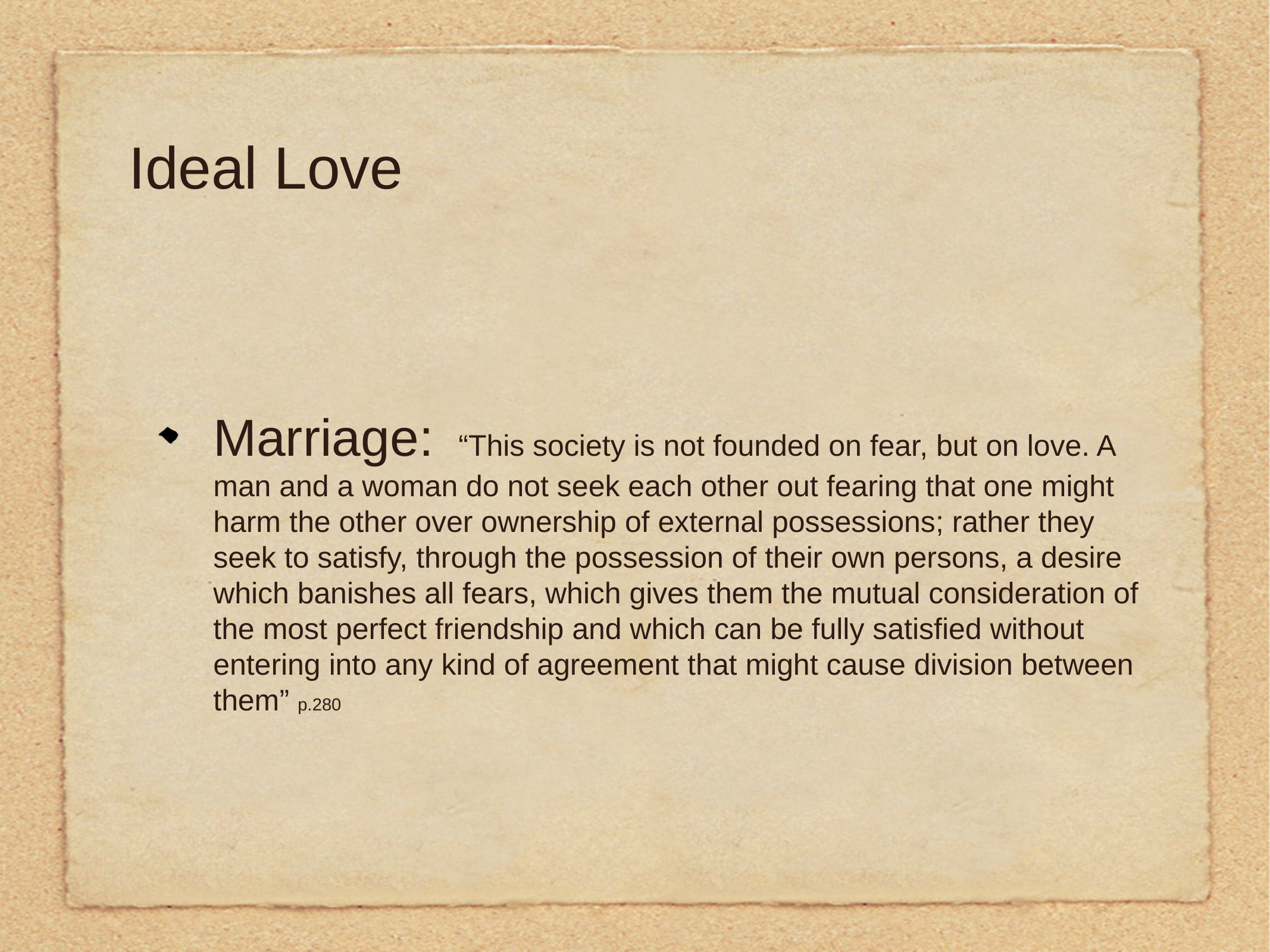

# Ideal Love
Marriage:   “This society is not founded on fear, but on love. A man and a woman do not seek each other out fearing that one might harm the other over ownership of external possessions; rather they seek to satisfy, through the possession of their own persons, a desire which banishes all fears, which gives them the mutual consideration of the most perfect friendship and which can be fully satisfied without entering into any kind of agreement that might cause division between them” p.280